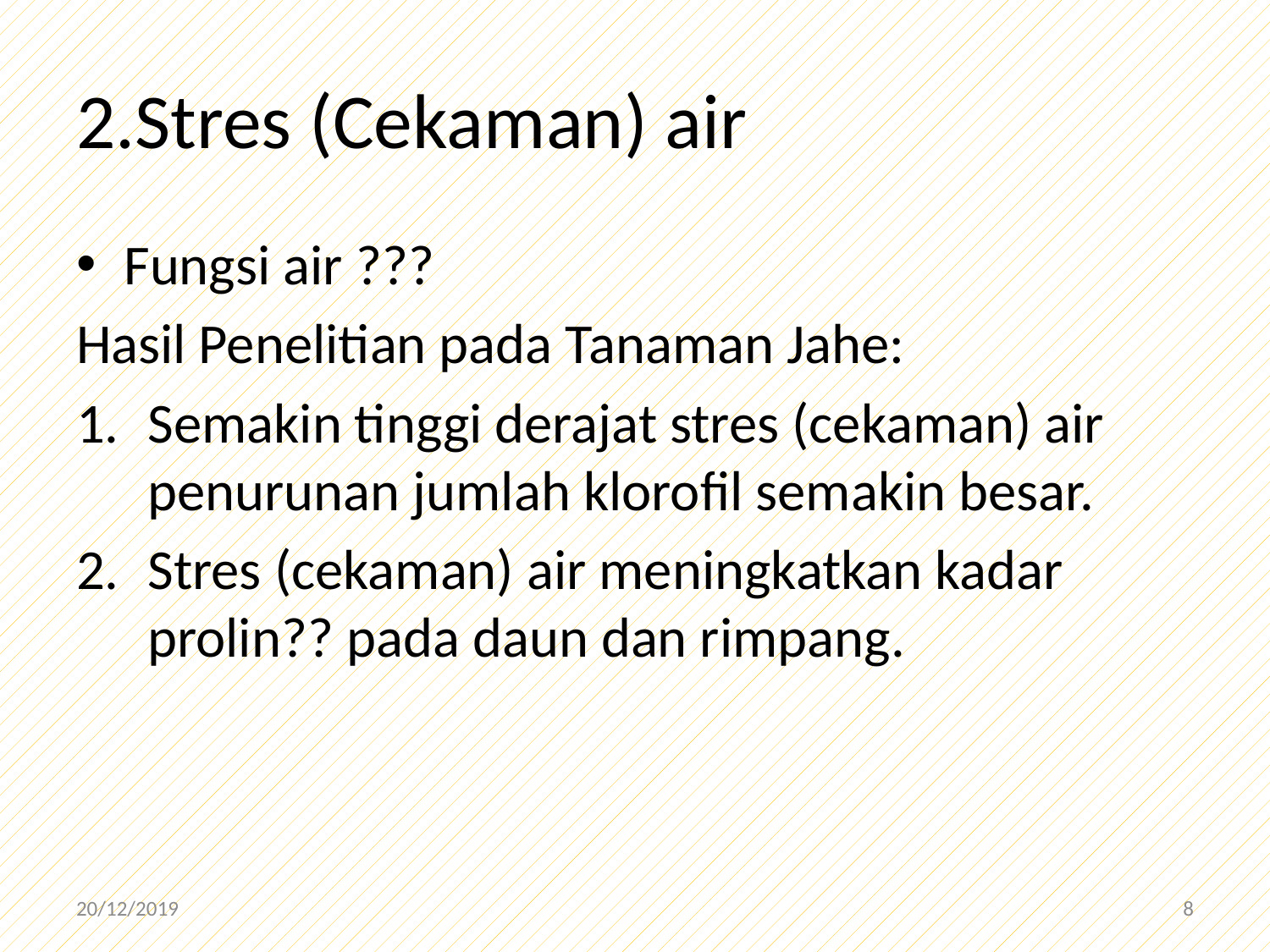

# 2.Stres (Cekaman) air
Fungsi air ???
Hasil Penelitian pada Tanaman Jahe:
Semakin tinggi derajat stres (cekaman) air penurunan jumlah klorofil semakin besar.
Stres (cekaman) air meningkatkan kadar prolin?? pada daun dan rimpang.

20/12/2019
8